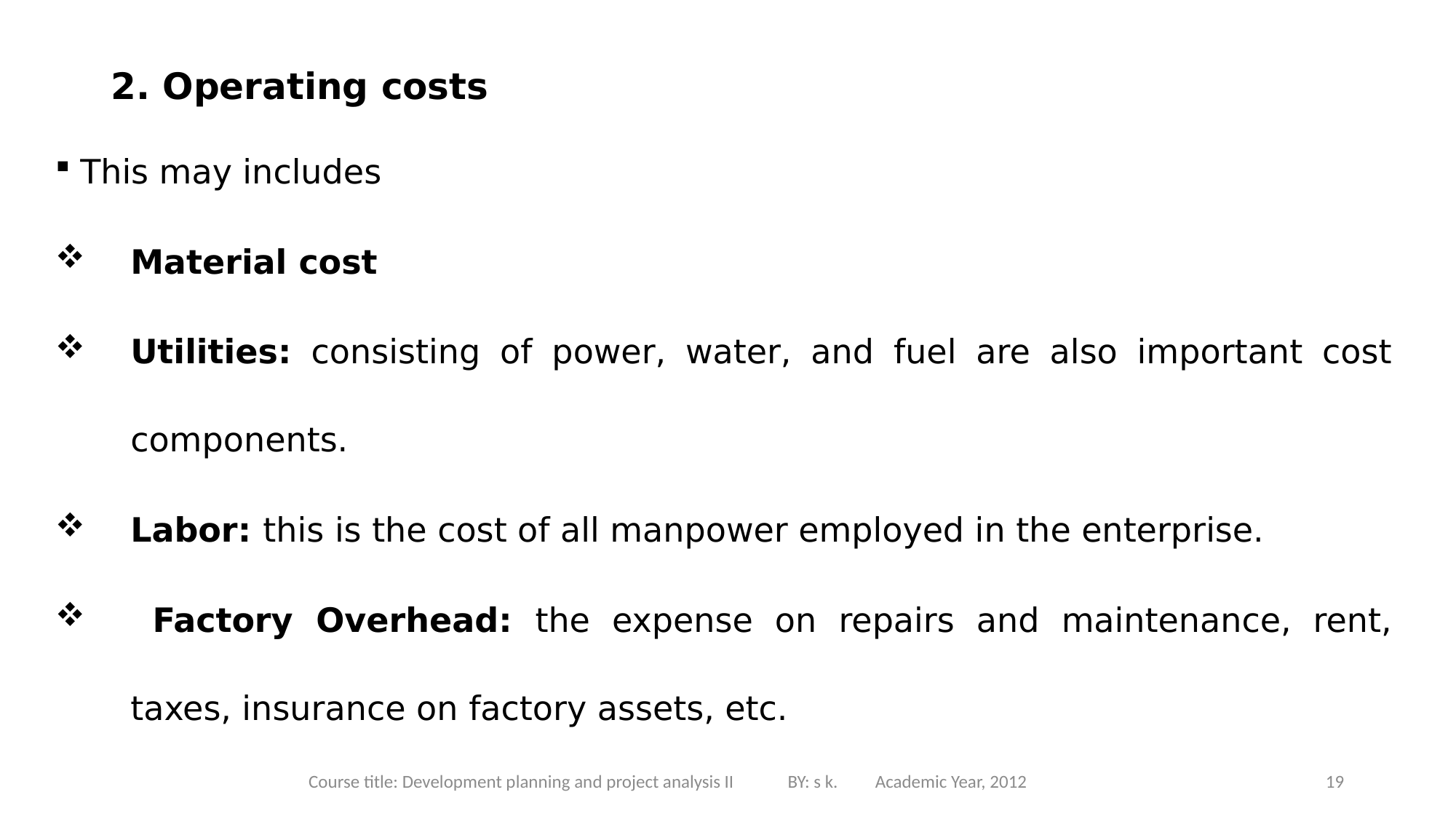

# 2. Operating costs
This may includes
Material cost
Utilities: consisting of power, water, and fuel are also important cost components.
Labor: this is the cost of all manpower employed in the enterprise.
 Factory Overhead: the expense on repairs and maintenance, rent, taxes, insurance on factory assets, etc.

Course title: Development planning and project analysis II             BY: s k.         Academic Year, 2012
19